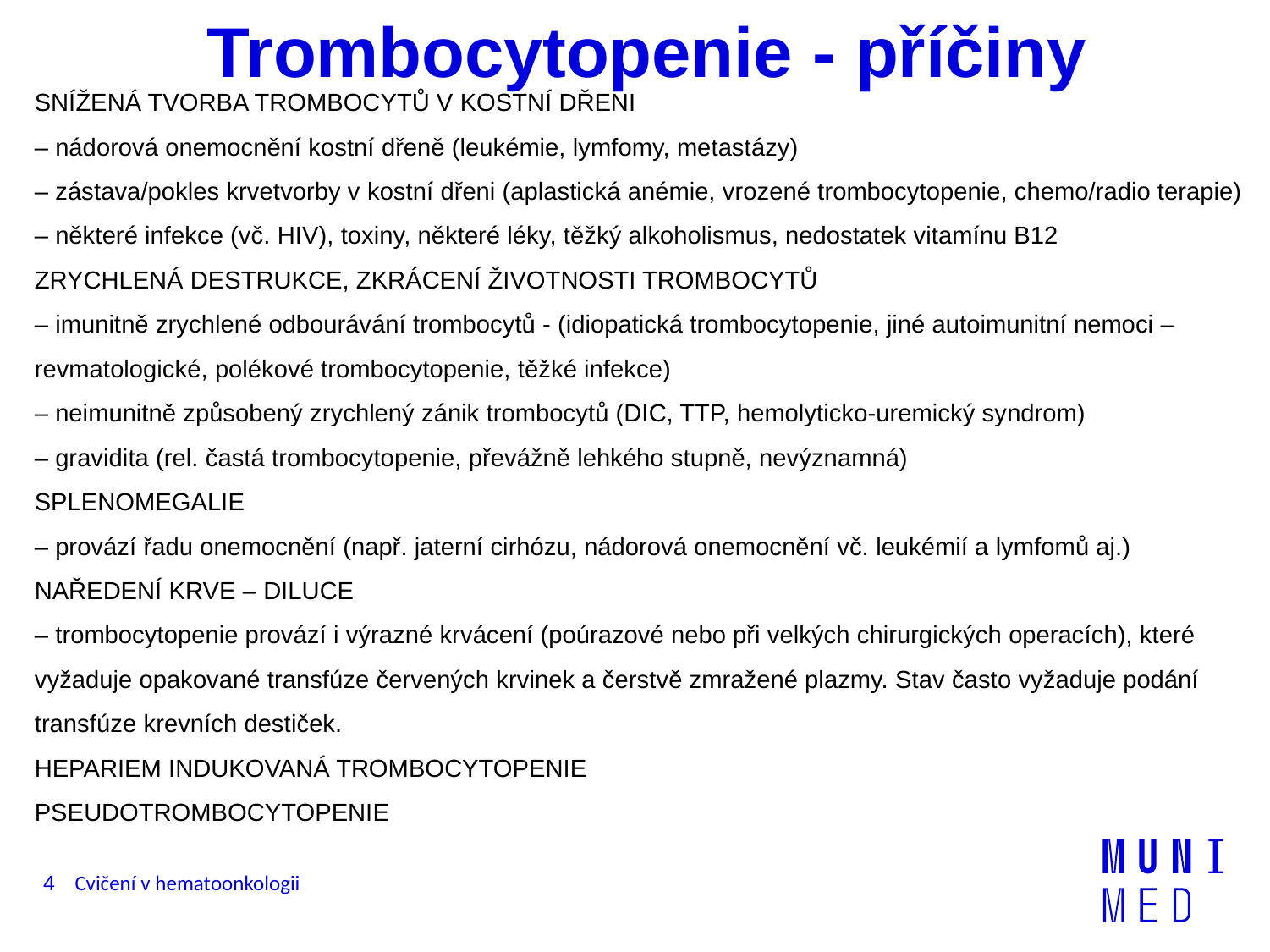

SNÍŽENÁ TVORBA TROMBOCYTŮ V KOSTNÍ DŘENI
– nádorová onemocnění kostní dřeně (leukémie, lymfomy, metastázy)
– zástava/pokles krvetvorby v kostní dřeni (aplastická anémie, vrozené trombocytopenie, chemo/radio terapie)
– některé infekce (vč. HIV), toxiny, některé léky, těžký alkoholismus, nedostatek vitamínu B12
ZRYCHLENÁ DESTRUKCE, ZKRÁCENÍ ŽIVOTNOSTI TROMBOCYTŮ
– imunitně zrychlené odbourávání trombocytů - (idiopatická trombocytopenie, jiné autoimunitní nemoci – revmatologické, polékové trombocytopenie, těžké infekce)
– neimunitně způsobený zrychlený zánik trombocytů (DIC, TTP, hemolyticko-uremický syndrom)
– gravidita (rel. častá trombocytopenie, převážně lehkého stupně, nevýznamná)
SPLENOMEGALIE
– provází řadu onemocnění (např. jaterní cirhózu, nádorová onemocnění vč. leukémií a lymfomů aj.)
NAŘEDENÍ KRVE – DILUCE
– trombocytopenie provází i výrazné krvácení (poúrazové nebo při velkých chirurgických operacích), které vyžaduje opakované transfúze červených krvinek a čerstvě zmražené plazmy. Stav často vyžaduje podání transfúze krevních destiček.
HEPARIEM INDUKOVANÁ TROMBOCYTOPENIE
PSEUDOTROMBOCYTOPENIE

# Trombocytopenie - příčiny
4
Cvičení v hematoonkologii